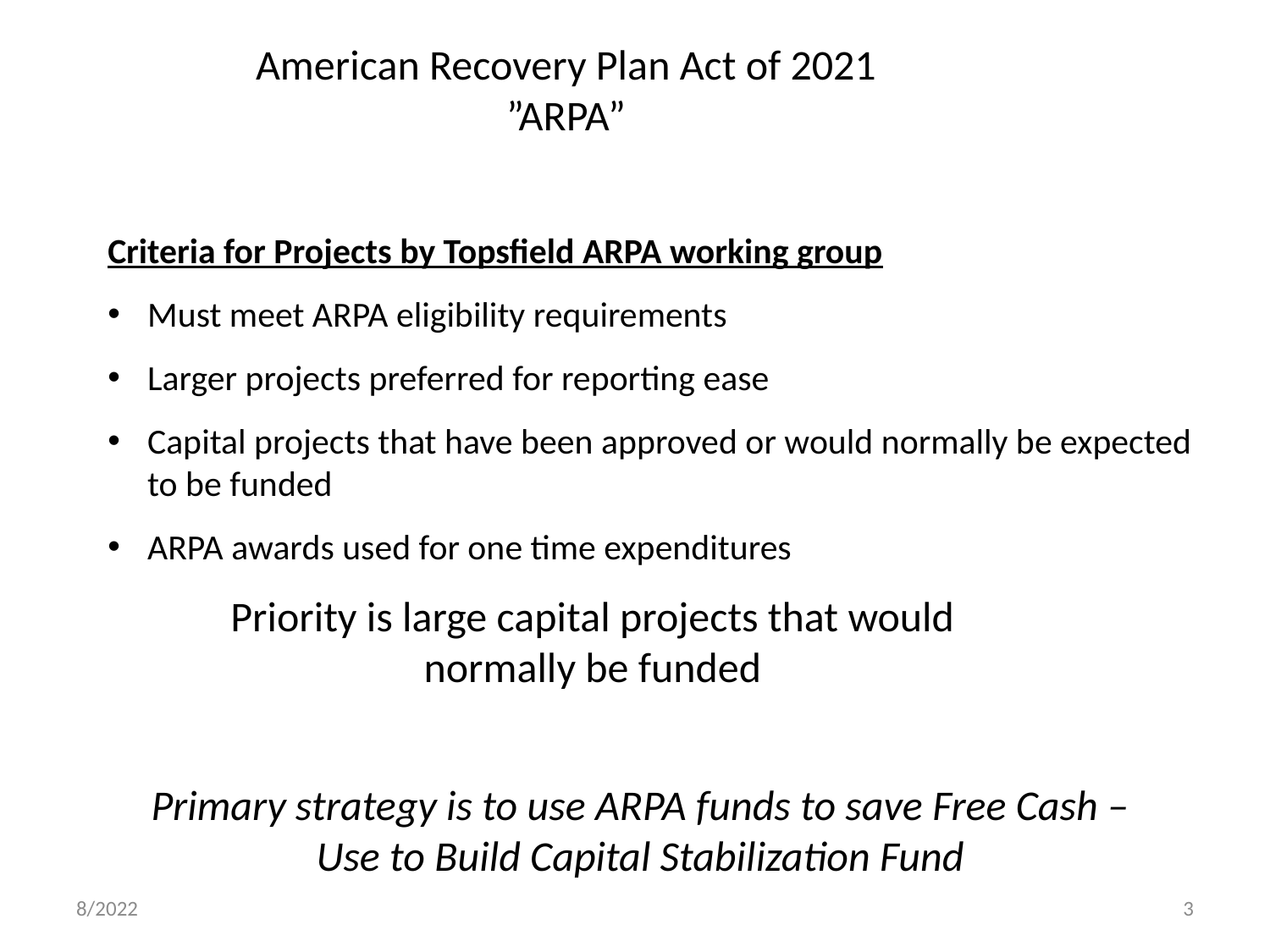

American Recovery Plan Act of 2021
”ARPA”
Criteria for Projects by Topsfield ARPA working group
Must meet ARPA eligibility requirements
Larger projects preferred for reporting ease
Capital projects that have been approved or would normally be expected to be funded
ARPA awards used for one time expenditures
Priority is large capital projects that would normally be funded
Primary strategy is to use ARPA funds to save Free Cash – Use to Build Capital Stabilization Fund
8/2022
3